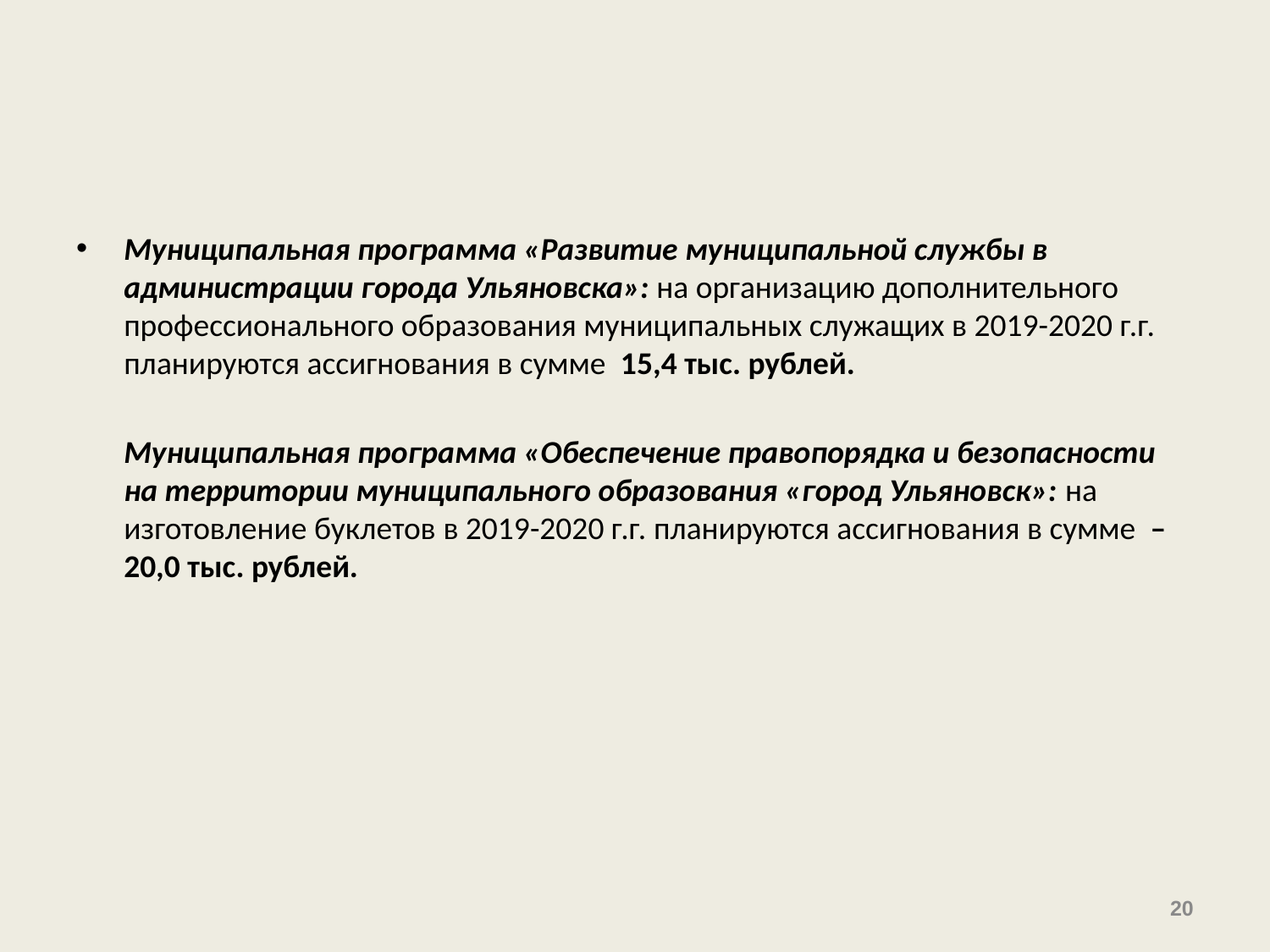

#
Муниципальная программа «Развитие муниципальной службы в администрации города Ульяновска»: на организацию дополнительного профессионального образования муниципальных служащих в 2019-2020 г.г. планируются ассигнования в сумме  15,4 тыс. рублей.

	Муниципальная программа «Обеспечение правопорядка и безопасности на территории муниципального образования «город Ульяновск»: на изготовление буклетов в 2019-2020 г.г. планируются ассигнования в сумме  – 20,0 тыс. рублей.
20